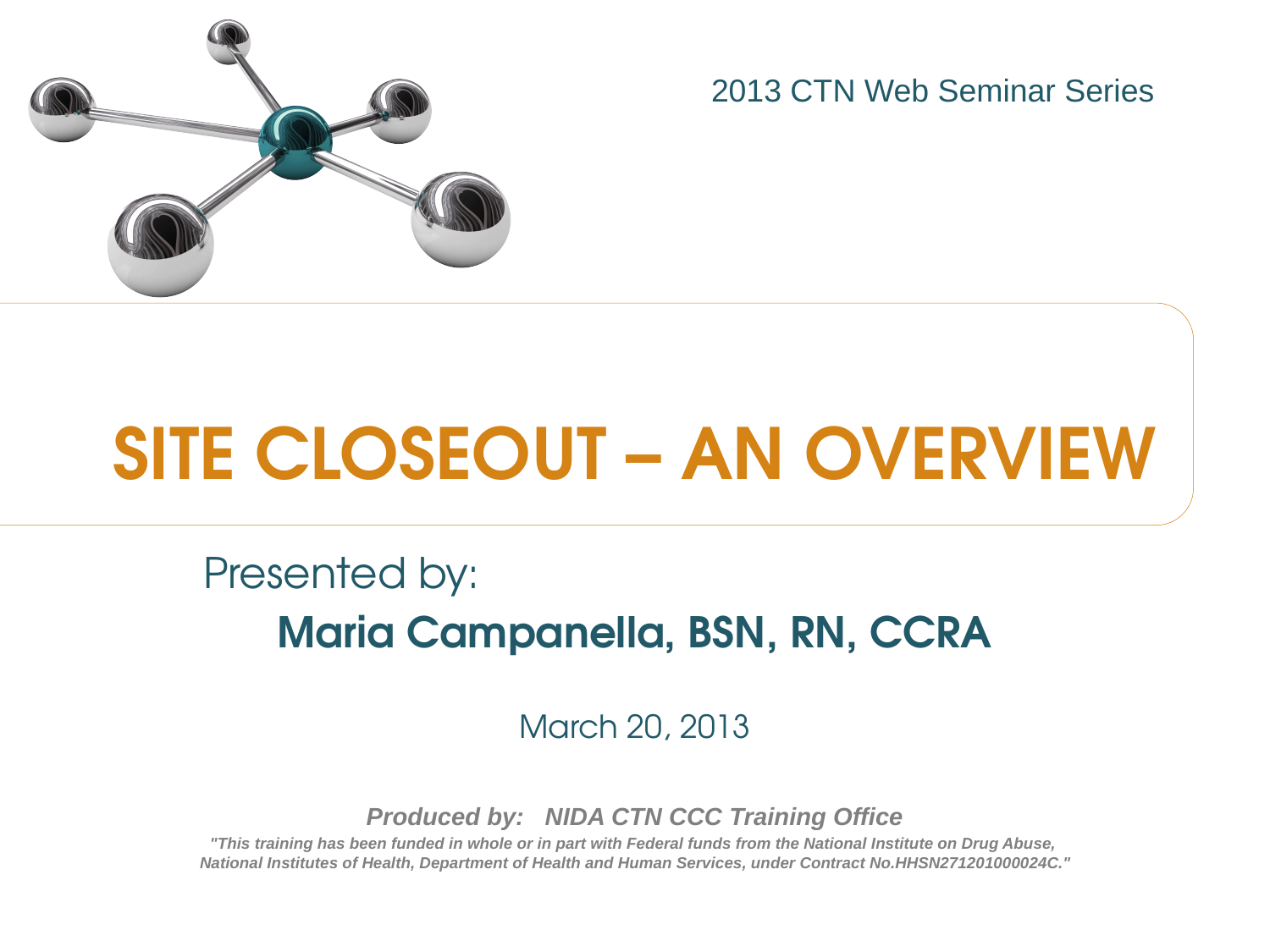

# SITE CLOSEOUT – AN OVERVIEW
Presented by:
Maria Campanella, BSN, RN, CCRA

March 20, 2013